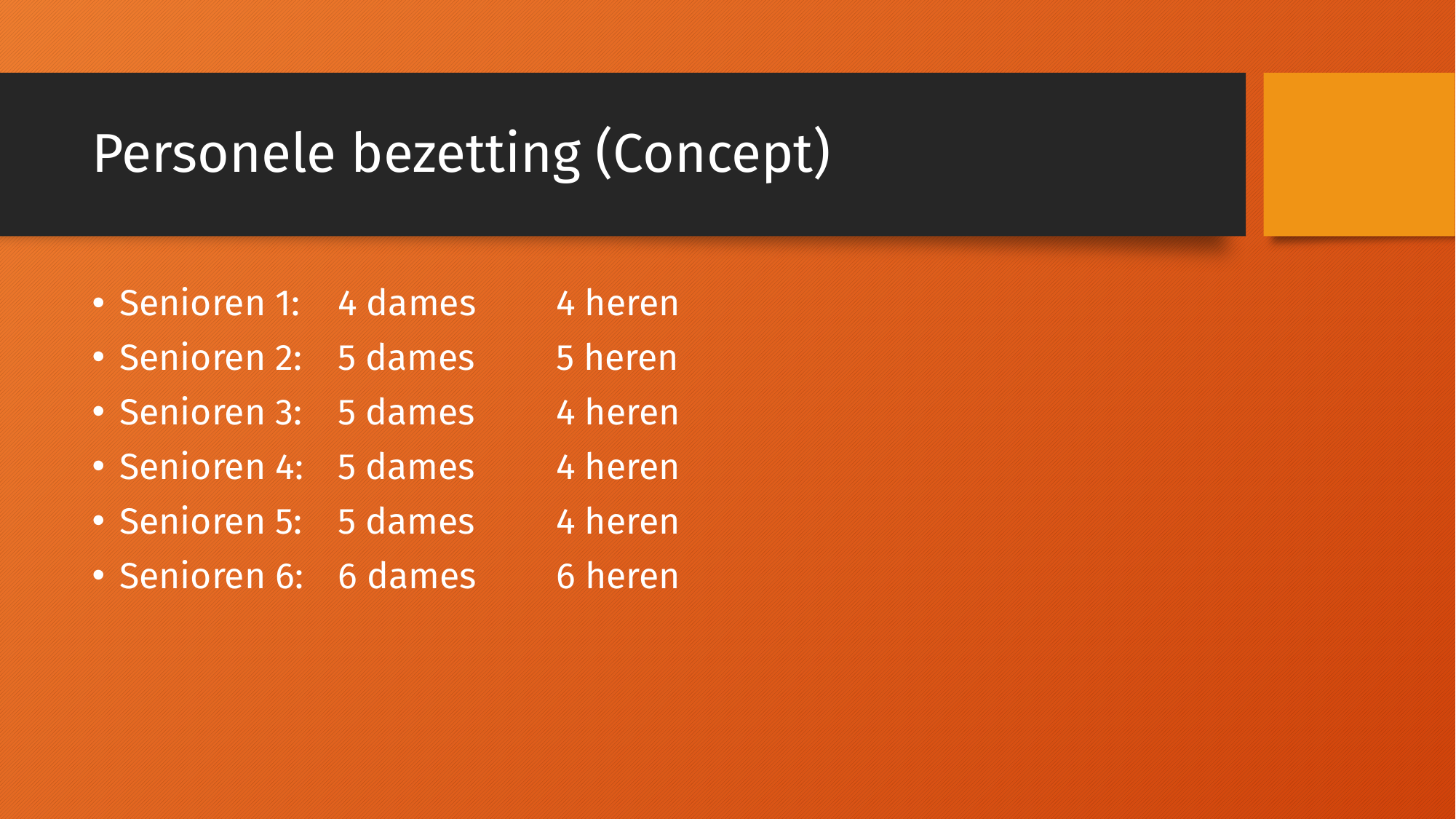

# Personele bezetting (Concept)
Senioren 1: 	4 dames	4 heren
Senioren 2: 	5 dames	5 heren
Senioren 3: 	5 dames	4 heren
Senioren 4: 	5 dames	4 heren
Senioren 5: 	5 dames	4 heren
Senioren 6: 	6 dames 	6 heren